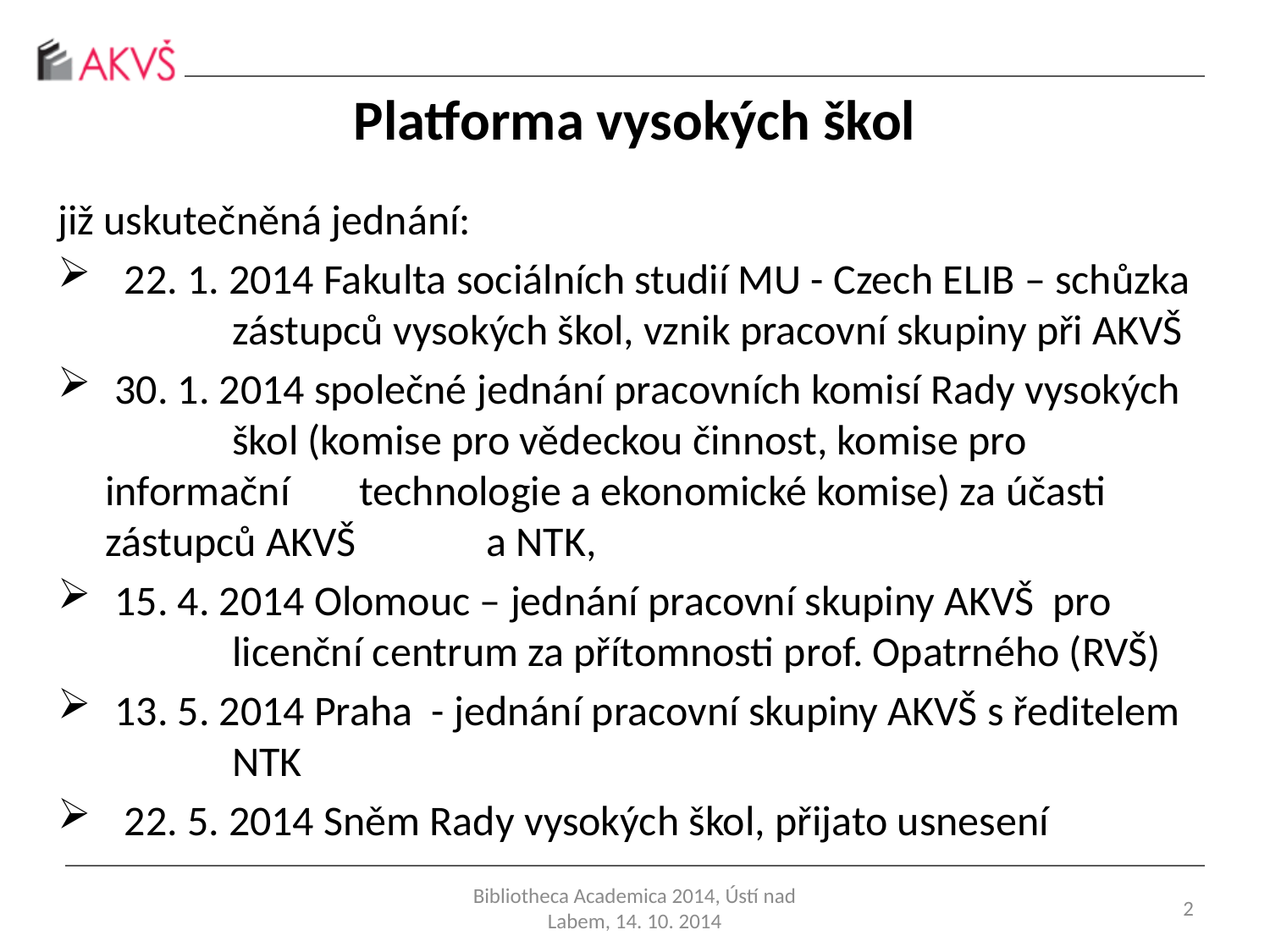

# Platforma vysokých škol
již uskutečněná jednání:
  22. 1. 2014 Fakulta sociálních studií MU - Czech ELIB – schůzka 	zástupců vysokých škol, vznik pracovní skupiny při AKVŠ
 30. 1. 2014 společné jednání pracovních komisí Rady vysokých 	škol (komise pro vědeckou činnost, komise pro informační 	technologie a ekonomické komise) za účasti zástupců AKVŠ 	a NTK,
 15. 4. 2014 Olomouc – jednání pracovní skupiny AKVŠ  pro 	licenční centrum za přítomnosti prof. Opatrného (RVŠ)
 13. 5. 2014 Praha  - jednání pracovní skupiny AKVŠ s ředitelem 	NTK
  22. 5. 2014 Sněm Rady vysokých škol, přijato usnesení

Bibliotheca Academica 2014, Ústí nad Labem, 14. 10. 2014
2